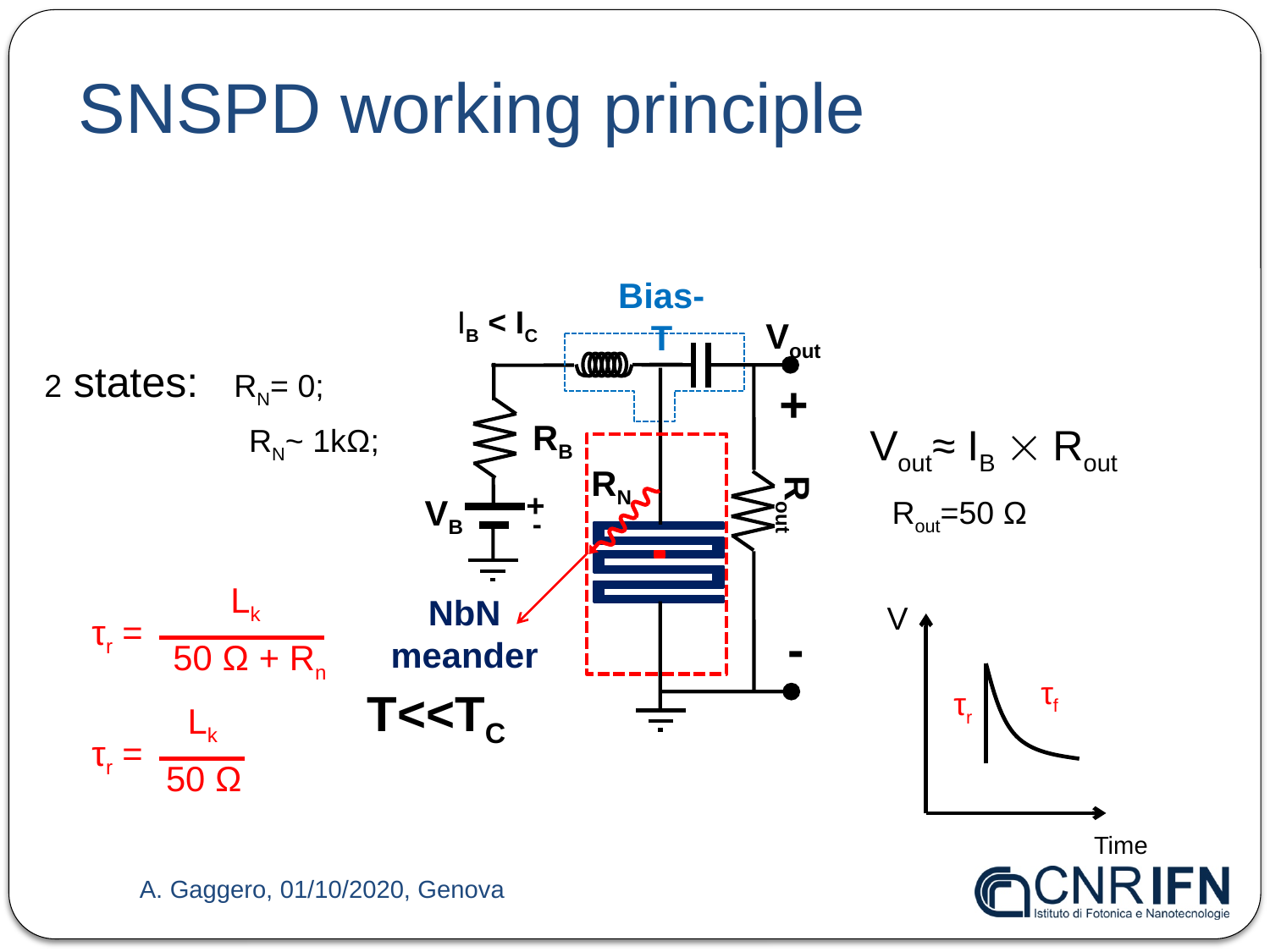

SNSPD working principle
Bias-T
IB < IC
Vout

2 states:   RN= 0;

+

RB
Vout≈ IB × Rout
 RN~ 1kΩ;

RN

+
 VB

 Rout=50 Ω
Rout
-

Lk
τr =
50 Ω + Rn

NbN meander

V

-

τf
T<<TC
τr

Lk
τr =
50 Ω
Time
A. Gaggero, 01/10/2020, Genova